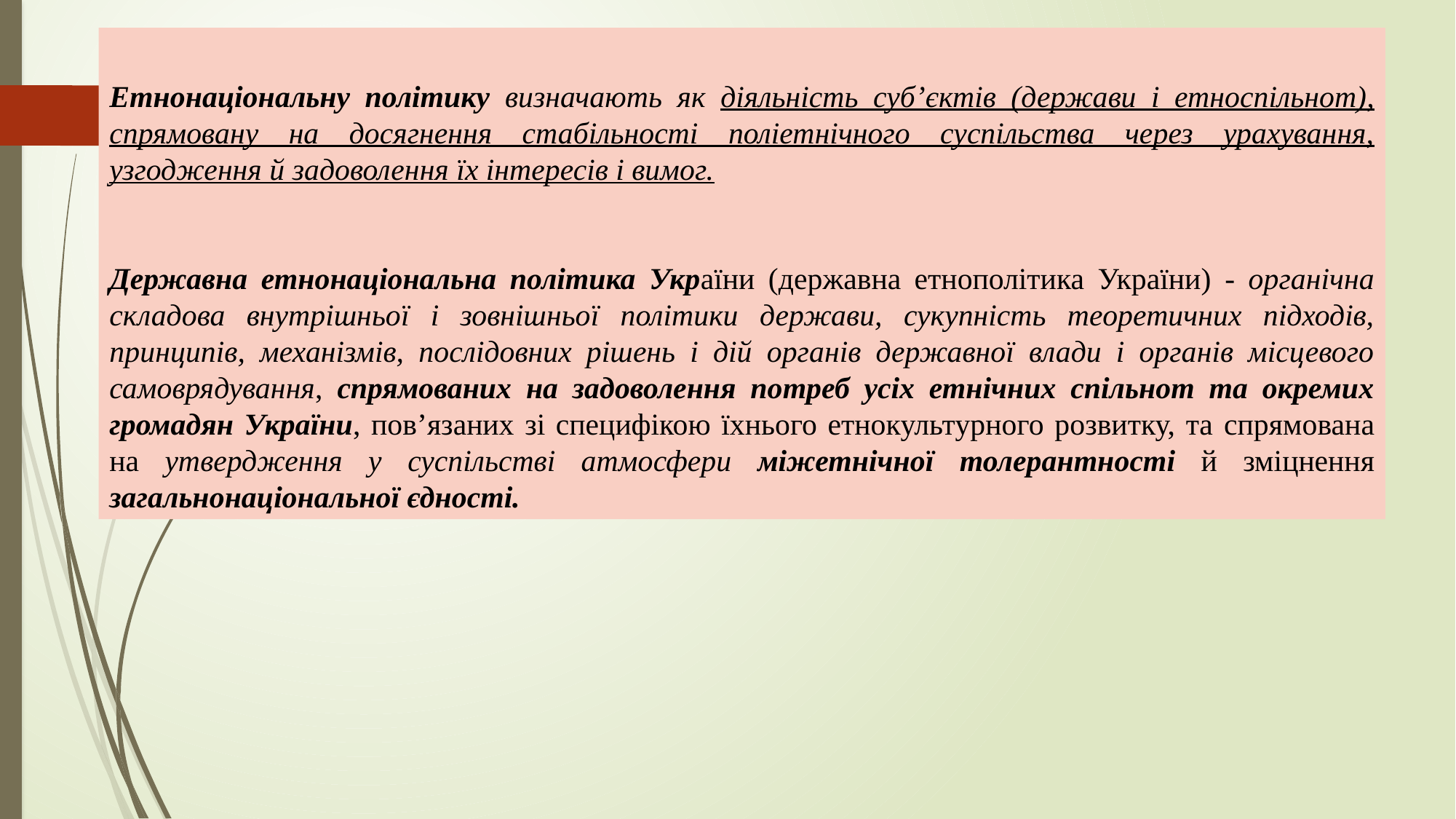

Етнонаціональну політику визначають як діяльність суб’єктів (держави і етноспільнот), спрямовану на досягнення стабільності поліетнічного суспільства через урахування, узгодження й задоволення їх інтересів і вимог.

Державна етнонаціональна політика України (державна етнополітика України) - органічна складова внутрішньої і зовнішньої політики держави, сукупність теоретичних підходів, принципів, механізмів, послідовних рішень і дій органів державної влади і органів місцевого самоврядування, спрямованих на задоволення потреб усіх етнічних спільнот та окремих громадян України, пов’язаних зі специфікою їхнього етнокультурного розвитку, та cпрямована на утвердження у суспільстві атмосфери міжетнічної толерантності й зміцнення загальнонаціональної єдності.